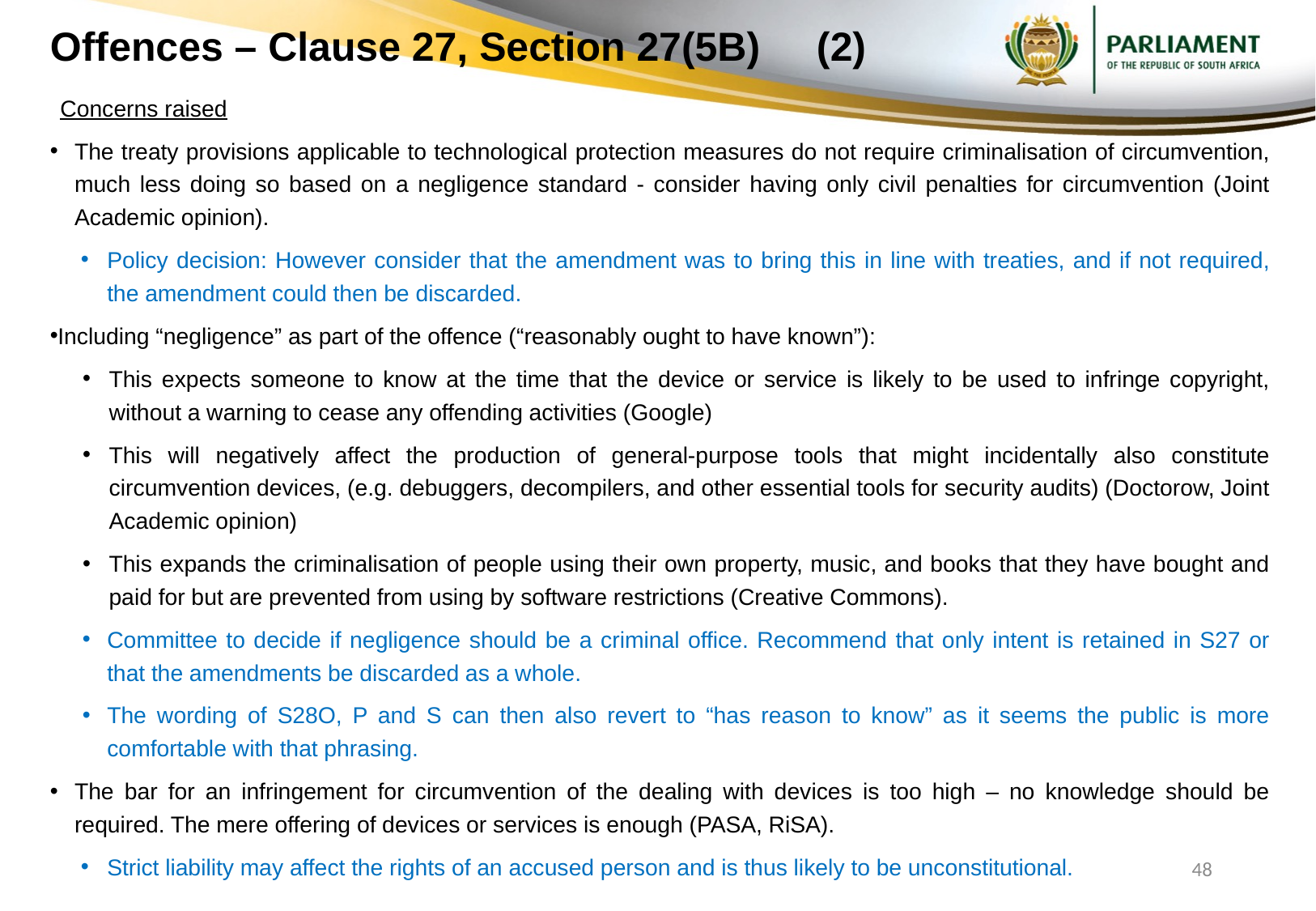

# Offences – Clause 27, Section 27(5B)     (2)
Concerns raised
The treaty provisions applicable to technological protection measures do not require criminalisation of circumvention, much less doing so based on a negligence standard - consider having only civil penalties for circumvention (Joint Academic opinion).
Policy decision: However consider that the amendment was to bring this in line with treaties, and if not required, the amendment could then be discarded.
Including “negligence” as part of the offence (“reasonably ought to have known”):
This expects someone to know at the time that the device or service is likely to be used to infringe copyright, without a warning to cease any offending activities (Google)
This will negatively affect the production of general-purpose tools that might incidentally also constitute circumvention devices, (e.g. debuggers, decompilers, and other essential tools for security audits) (Doctorow, Joint Academic opinion)
This expands the criminalisation of people using their own property, music, and books that they have bought and paid for but are prevented from using by software restrictions (Creative Commons).
Committee to decide if negligence should be a criminal office. Recommend that only intent is retained in S27 or that the amendments be discarded as a whole.
The wording of S28O, P and S can then also revert to “has reason to know” as it seems the public is more comfortable with that phrasing.
The bar for an infringement for circumvention of the dealing with devices is too high – no knowledge should be required. The mere offering of devices or services is enough (PASA, RiSA).
Strict liability may affect the rights of an accused person and is thus likely to be unconstitutional.

48